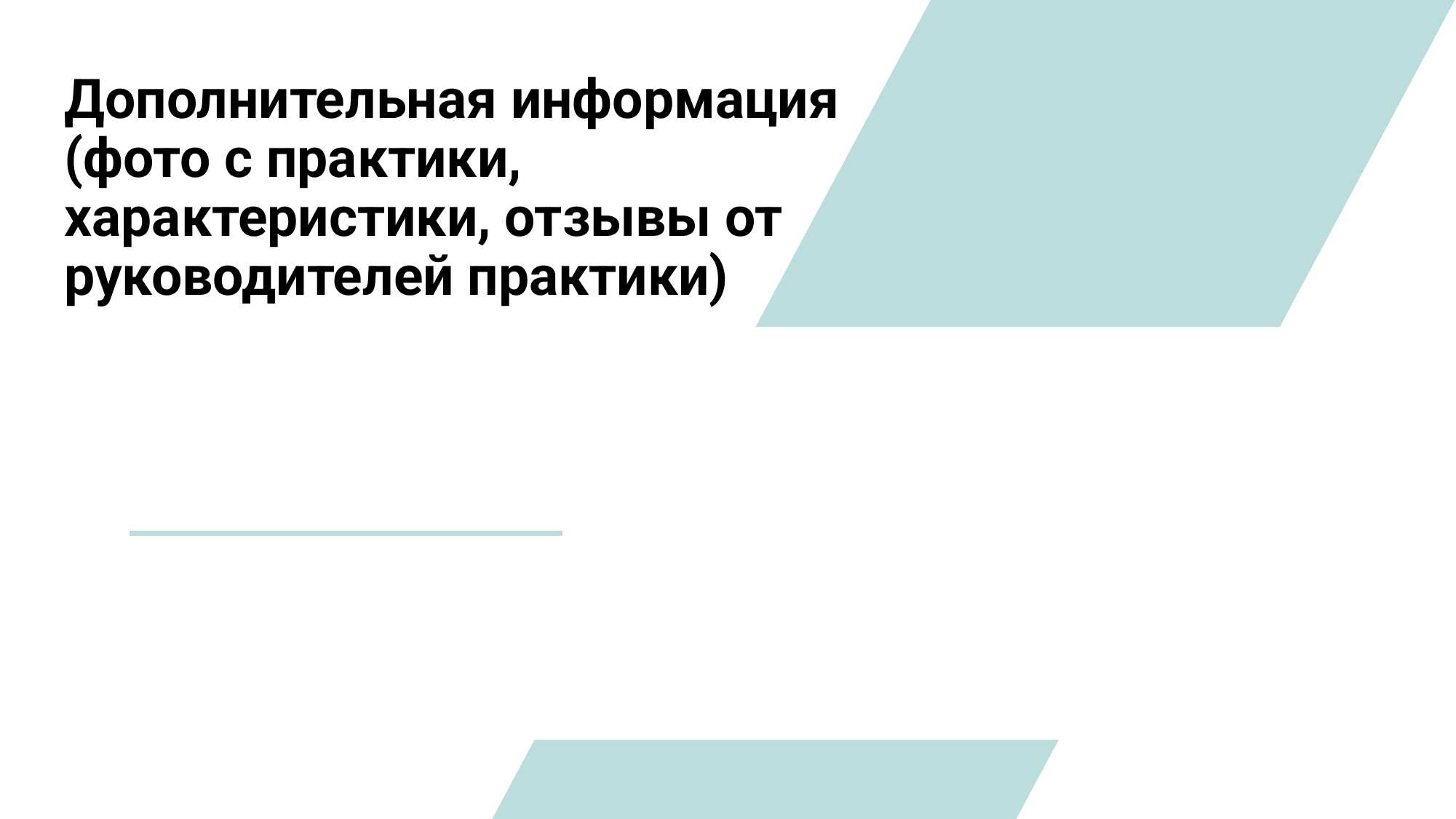

# Дополнительная информация (фото с практики, характеристики, отзывы от руководителей практики)